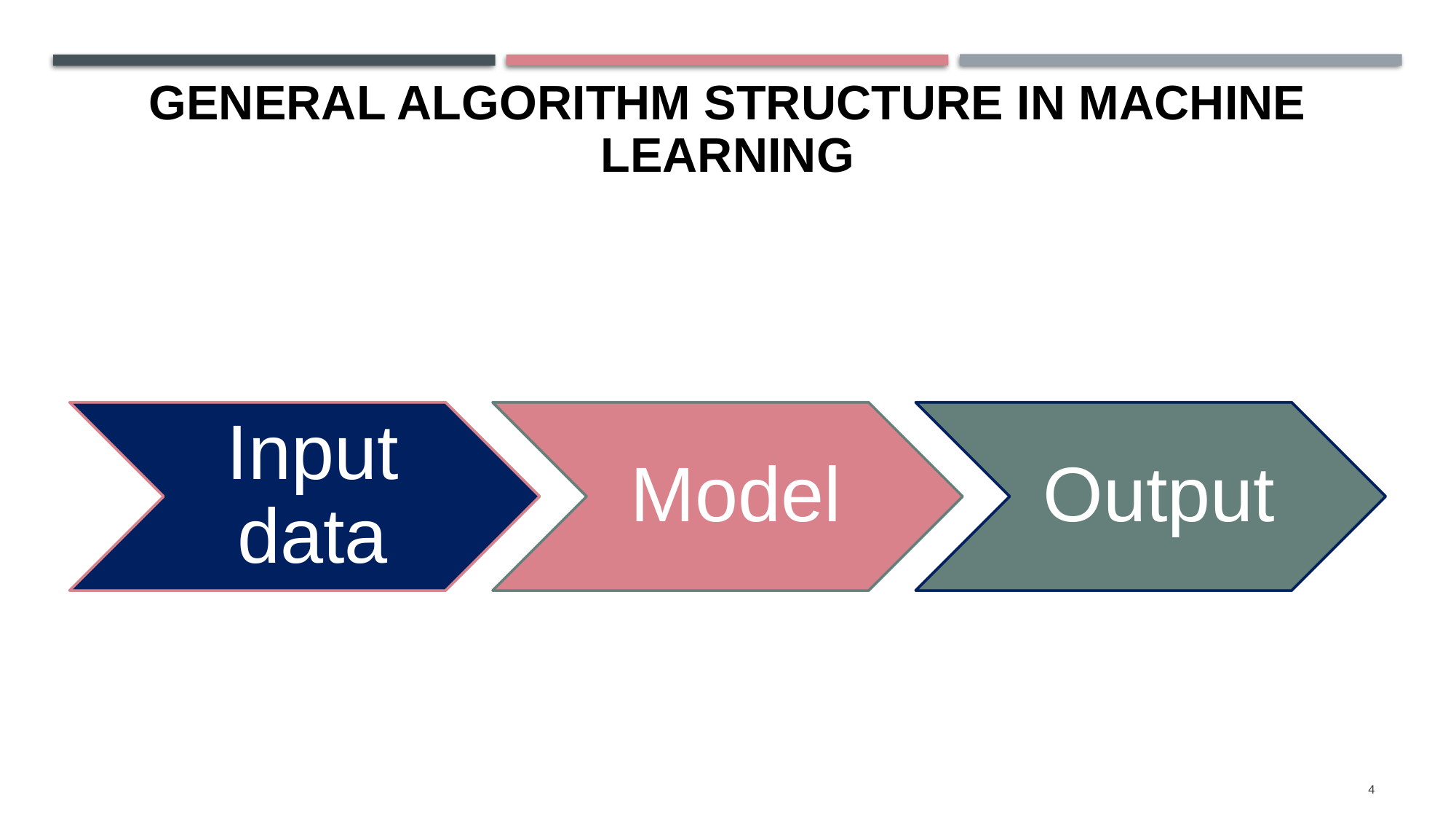

# GENERAL ALGORITHM STRUCTURE IN MACHINE LEARNING
Input data
Model
Output
4